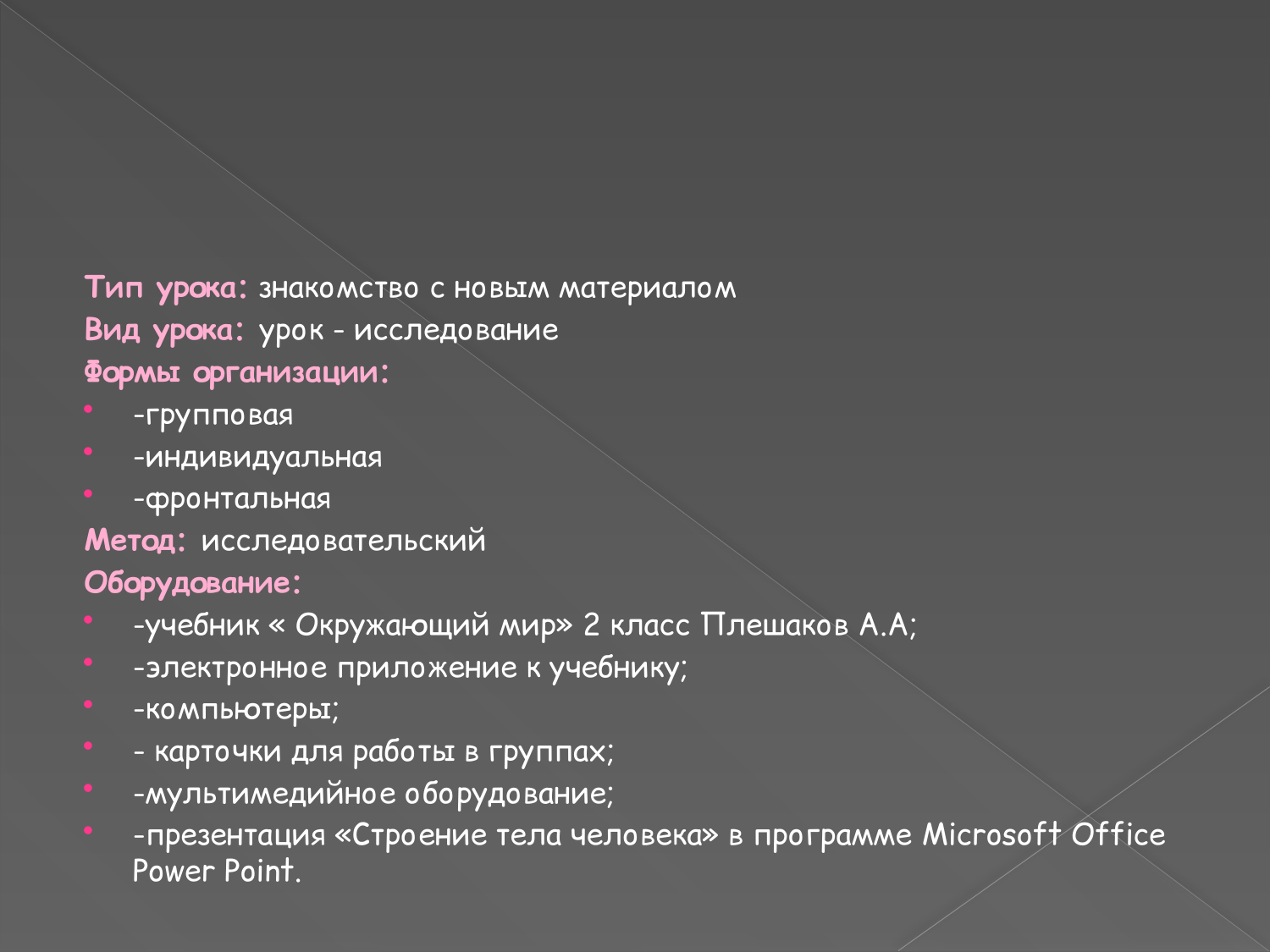

#
Тип урока: знакомство с новым материалом
Вид урока: урок - исследование
Формы организации:
-групповая
-индивидуальная
-фронтальная
Метод: исследовательский
Оборудование:
-учебник « Окружающий мир» 2 класс Плешаков А.А;
-электронное приложение к учебнику;
-компьютеры;
- карточки для работы в группах;
-мультимедийное оборудование;
-презентация «Строение тела человека» в программе Microsoft Office Power Point.